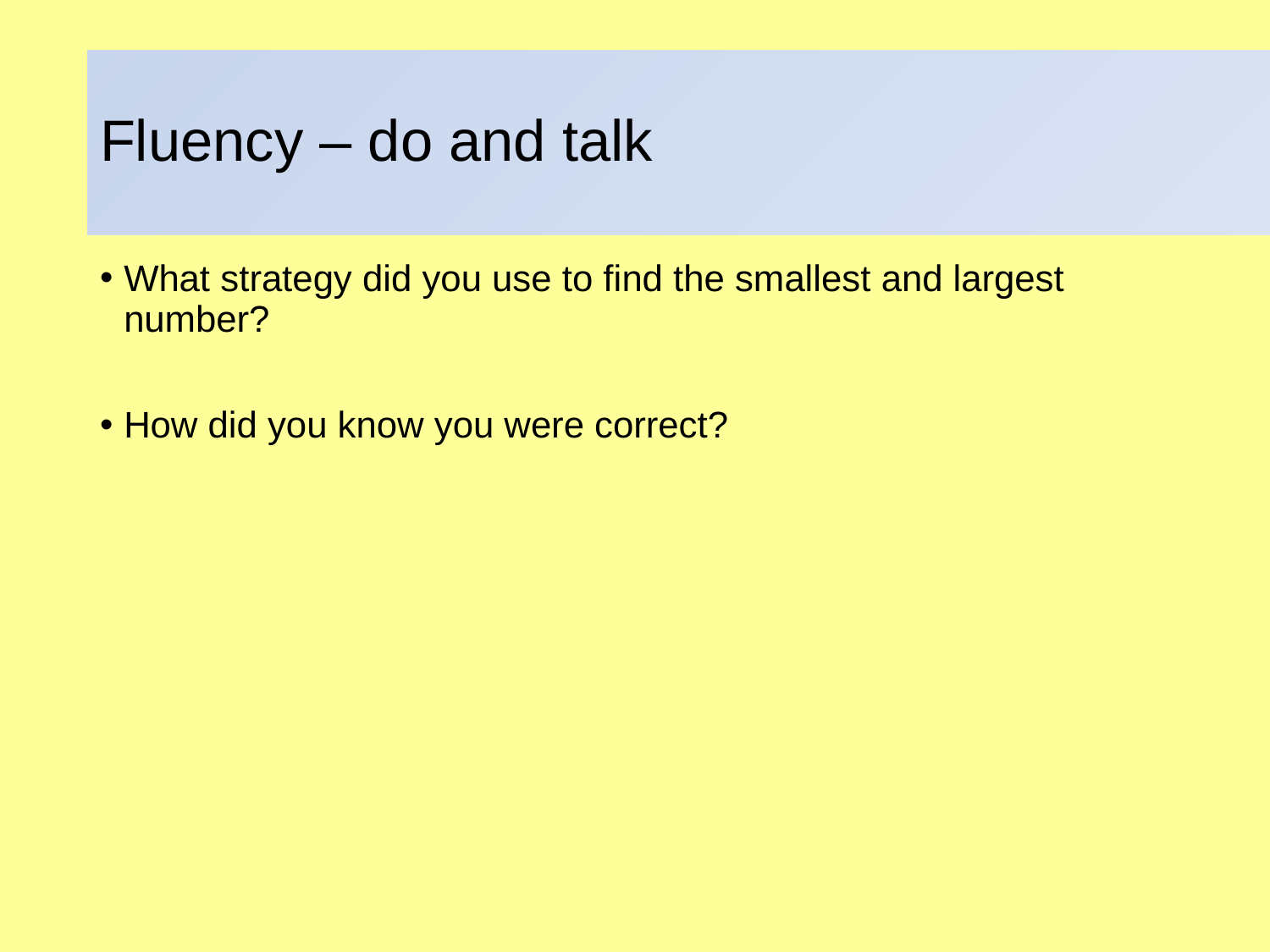

# Fluency – do and talk
What strategy did you use to find the smallest and largest number?

How did you know you were correct?